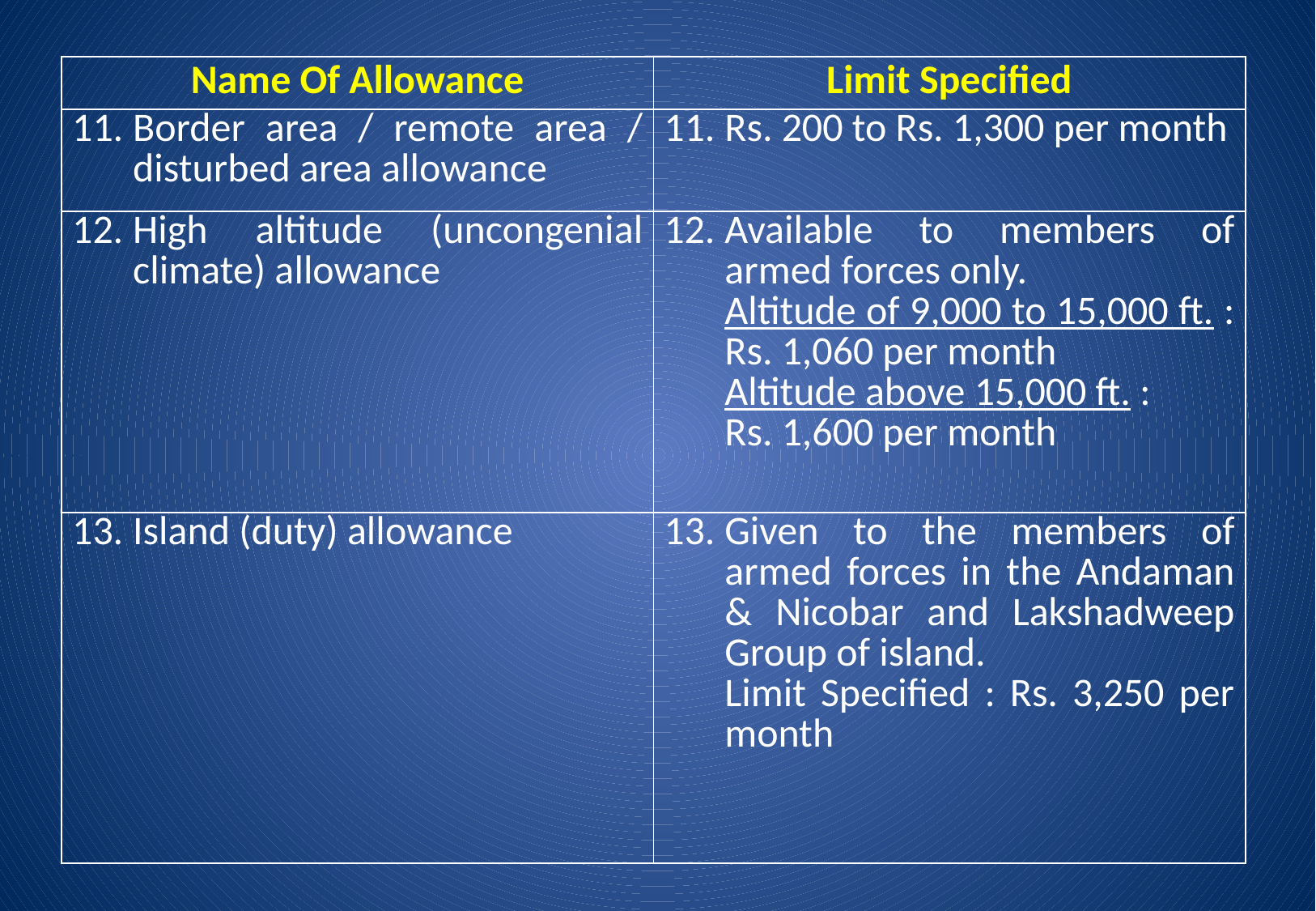

| Name Of Allowance | Limit Specified |
| --- | --- |
| Border area / remote area / disturbed area allowance | Rs. 200 to Rs. 1,300 per month |
| High altitude (uncongenial climate) allowance | Available to members of armed forces only. Altitude of 9,000 to 15,000 ft. : Rs. 1,060 per month Altitude above 15,000 ft. : Rs. 1,600 per month |
| Island (duty) allowance | Given to the members of armed forces in the Andaman & Nicobar and Lakshadweep Group of island. Limit Specified : Rs. 3,250 per month |